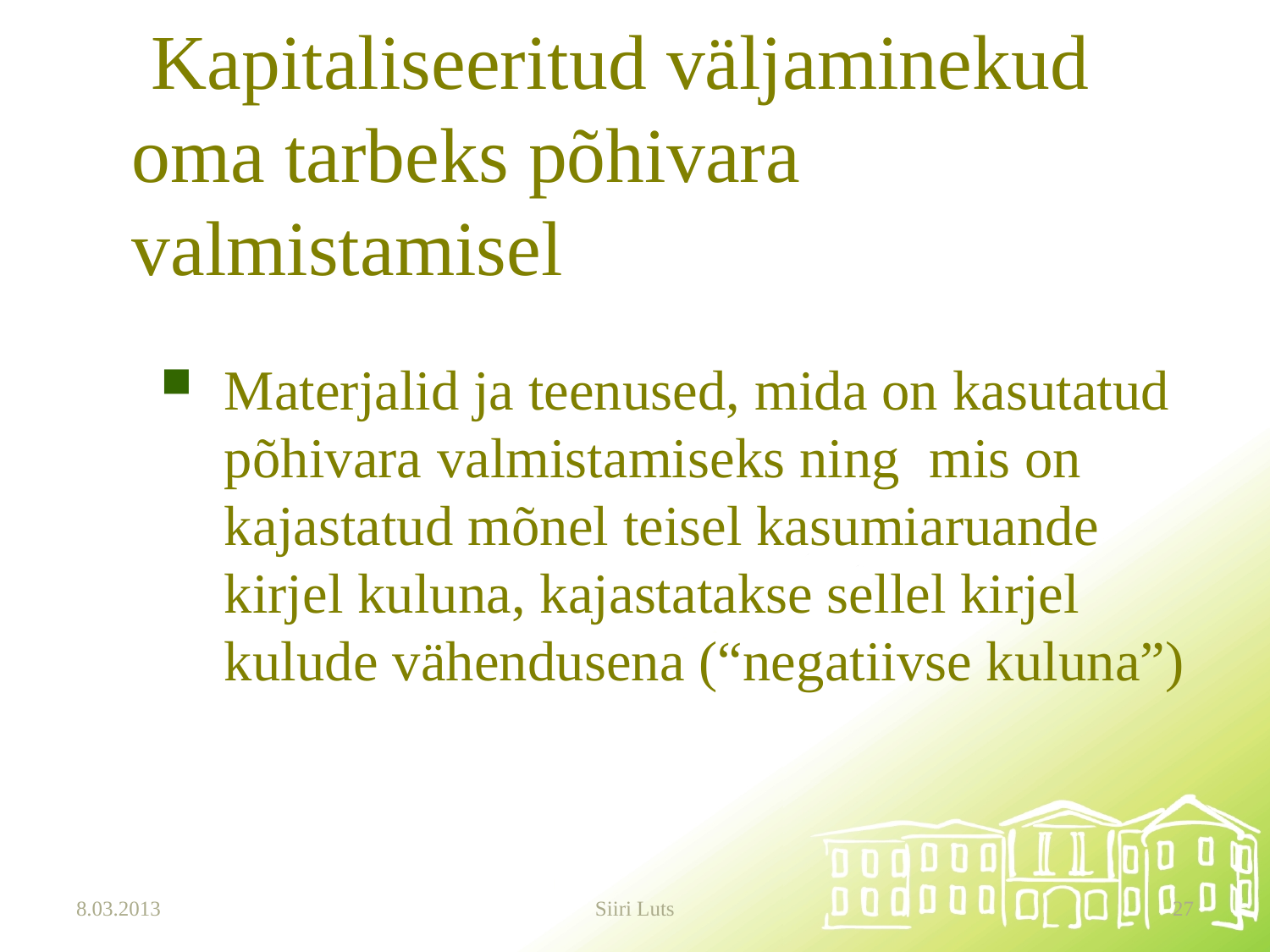

# Kapitaliseeritud väljaminekud oma tarbeks põhivara valmistamisel
Materjalid ja teenused, mida on kasutatud põhivara valmistamiseks ning  mis on kajastatud mõnel teisel kasumiaruande kirjel kuluna, kajastatakse sellel kirjel kulude vähendusena (“negatiivse kuluna”)
8.03.2013
Siiri Luts
27